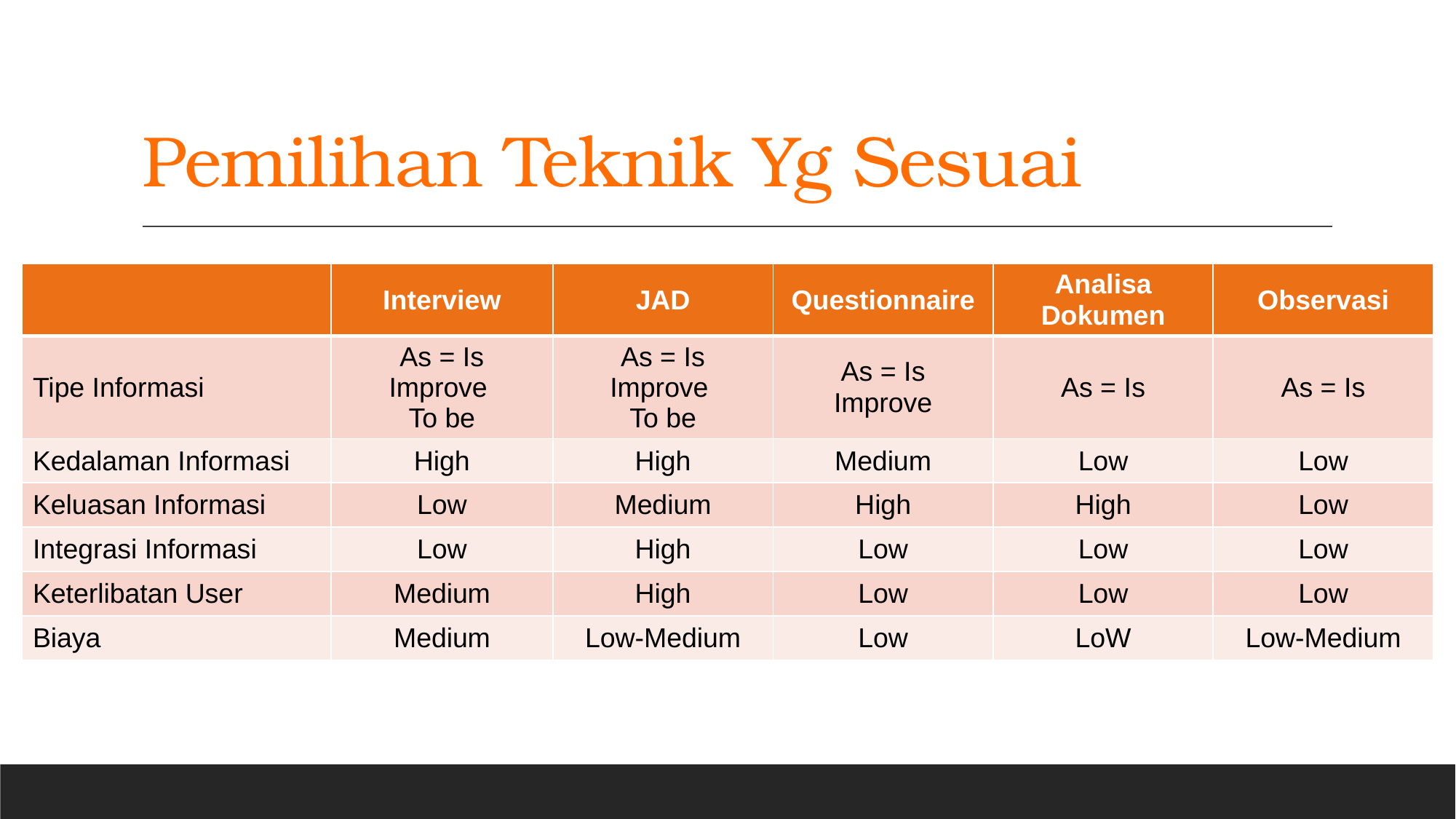

# Pemilihan Teknik Yg Sesuai
|  | Interview | JAD | Questionnaire | Analisa Dokumen | Observasi |
| --- | --- | --- | --- | --- | --- |
| Tipe Informasi | As = Is Improve To be | As = Is Improve To be | As = Is Improve | As = Is | As = Is |
| Kedalaman Informasi | High | High | Medium | Low | Low |
| Keluasan Informasi | Low | Medium | High | High | Low |
| Integrasi Informasi | Low | High | Low | Low | Low |
| Keterlibatan User | Medium | High | Low | Low | Low |
| Biaya | Medium | Low-Medium | Low | LoW | Low-Medium |